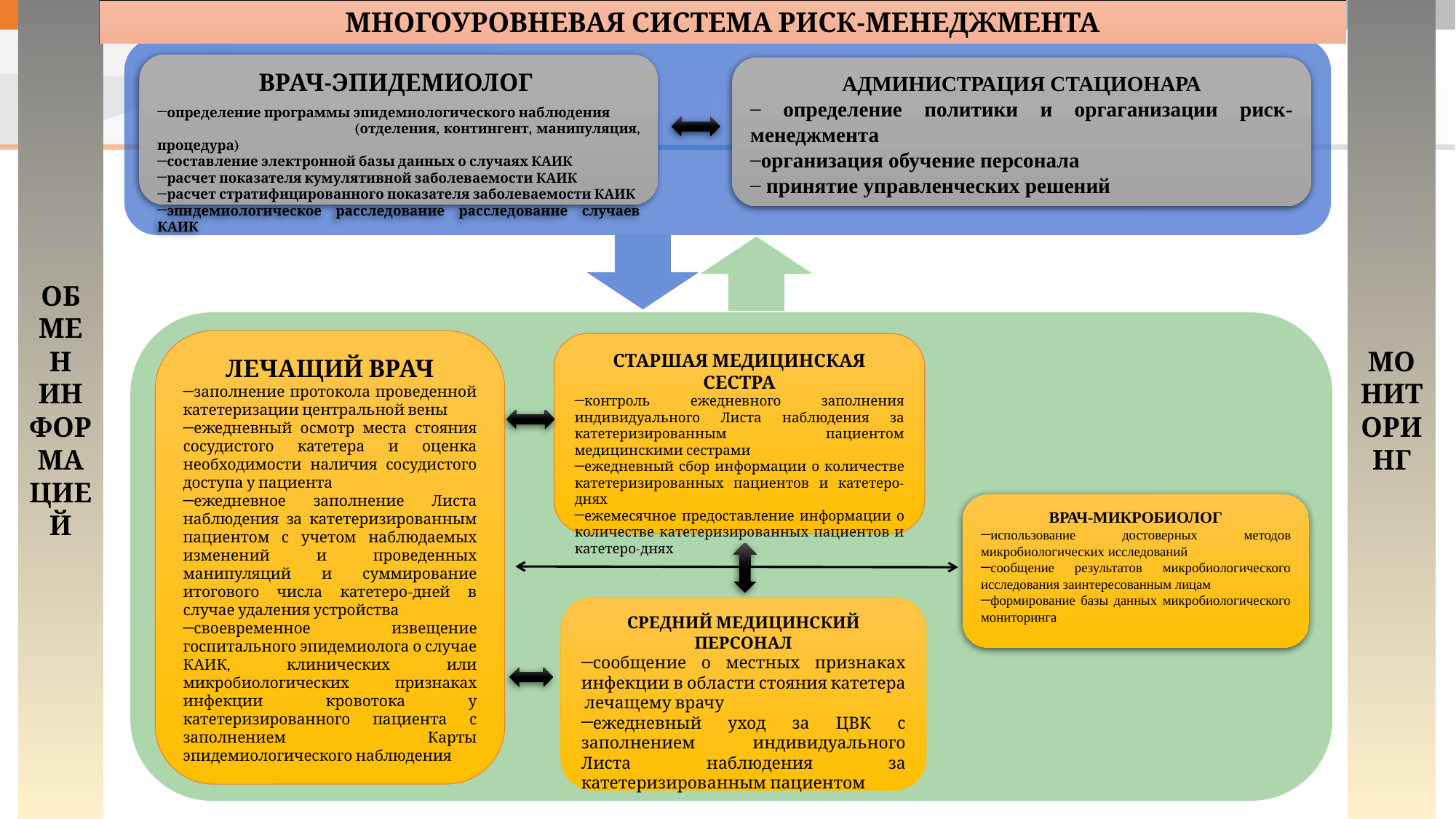

ОБМЕН ИНФОРМАЦИЕЙ
МНОГОУРОВНЕВАЯ СИСТЕМА РИСК-МЕНЕДЖМЕНТА
МОНИТОРИНГ

ВРАЧ-ЭПИДЕМИОЛОГ

определение программы эпидемиологического наблюдения
                                            (отделения, контингент, манипуляция, процедура)
составление электронной базы данных о случаях КАИК
расчет показателя кумулятивной заболеваемости КАИК
расчет стратифицированного показателя заболеваемости КАИК
эпидемиологическое расследование расследование случаев КАИК
АДМИНИСТРАЦИЯ СТАЦИОНАРА
 определение политики и оргаганизации риск-менеджмента
организация обучение персонала
 принятие управленческих решений

ЛЕЧАЩИЙ ВРАЧ
заполнение протокола проведенной катетеризации центральной вены
ежедневный осмотр места стояния сосудистого катетера и оценка необходимости наличия сосудистого доступа у пациента
ежедневное заполнение Листа наблюдения за катетеризированным пациентом с учетом наблюдаемых изменений и проведенных манипуляций и суммирование итогового числа катетеро-дней в случае удаления устройства
своевременное извещение госпитального эпидемиолога о случае КАИК, клинических или микробиологических признаках инфекции кровотока у катетеризированного пациента с заполнением Карты эпидемиологического наблюдения
СТАРШАЯ МЕДИЦИНСКАЯ СЕСТРА
контроль ежедневного заполнения индивидуального Листа наблюдения за катетеризированным пациентом медицинскими сестрами
ежедневный сбор информации о количестве катетеризированных пациентов и катетеро-днях
ежемесячное предоставление информации о количестве катетеризированных пациентов и катетеро-днях

ВРАЧ-МИКРОБИОЛОГ
использование достоверных методов микробиологических исследований
сообщение результатов микробиологического исследования заинтересованным лицам
формирование базы данных микробиологического мониторинга

СРЕДНИЙ МЕДИЦИНСКИЙ ПЕРСОНАЛ
сообщение о местных признаках инфекции в области стояния катетера  лечащему врачу
ежедневный уход за ЦВК с заполнением  индивидуального Листа наблюдения за катетеризированным пациентом